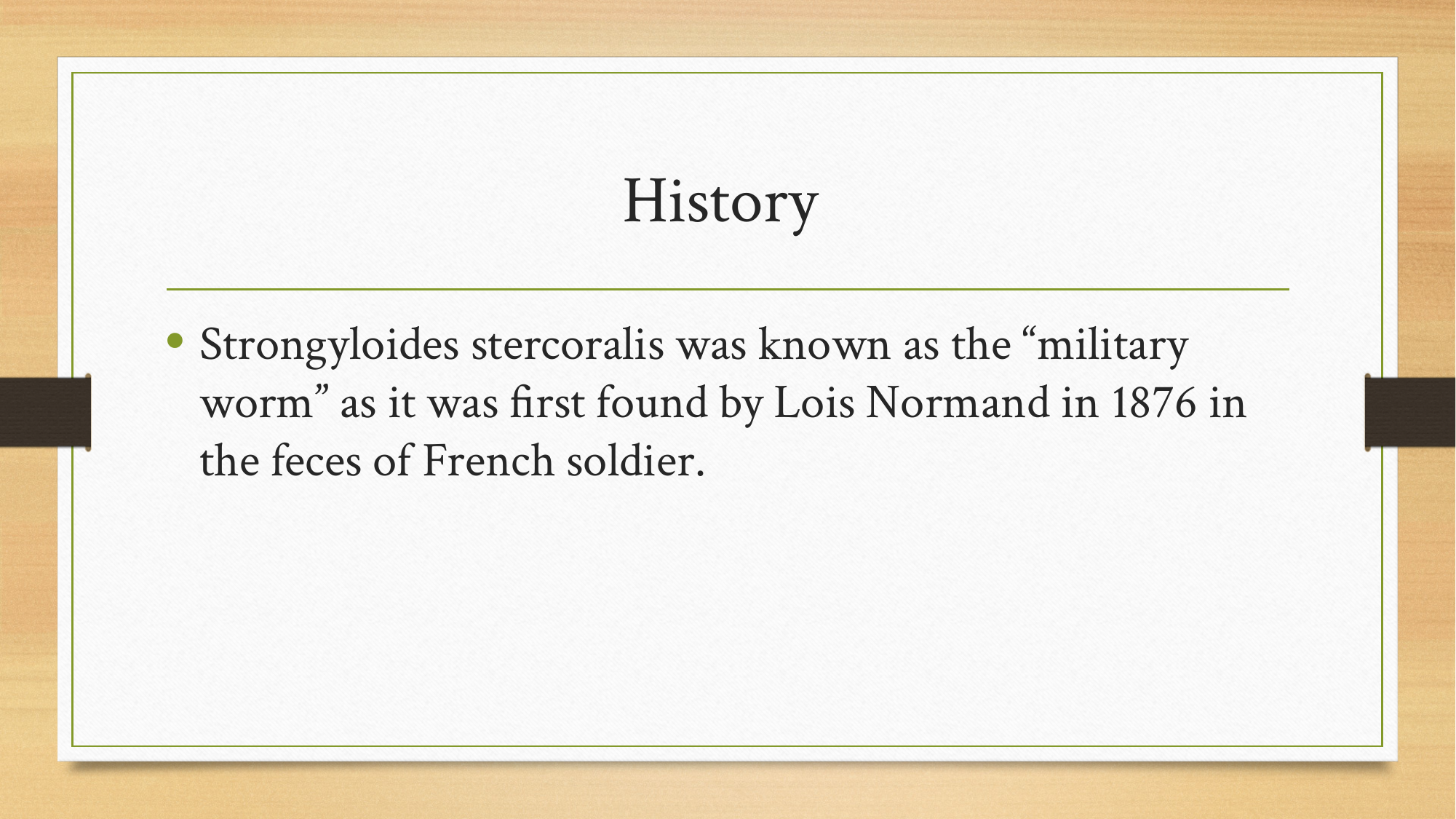

# History
Strongyloides stercoralis was known as the “military worm” as it was first found by Lois Normand in 1876 in the feces of French soldier.